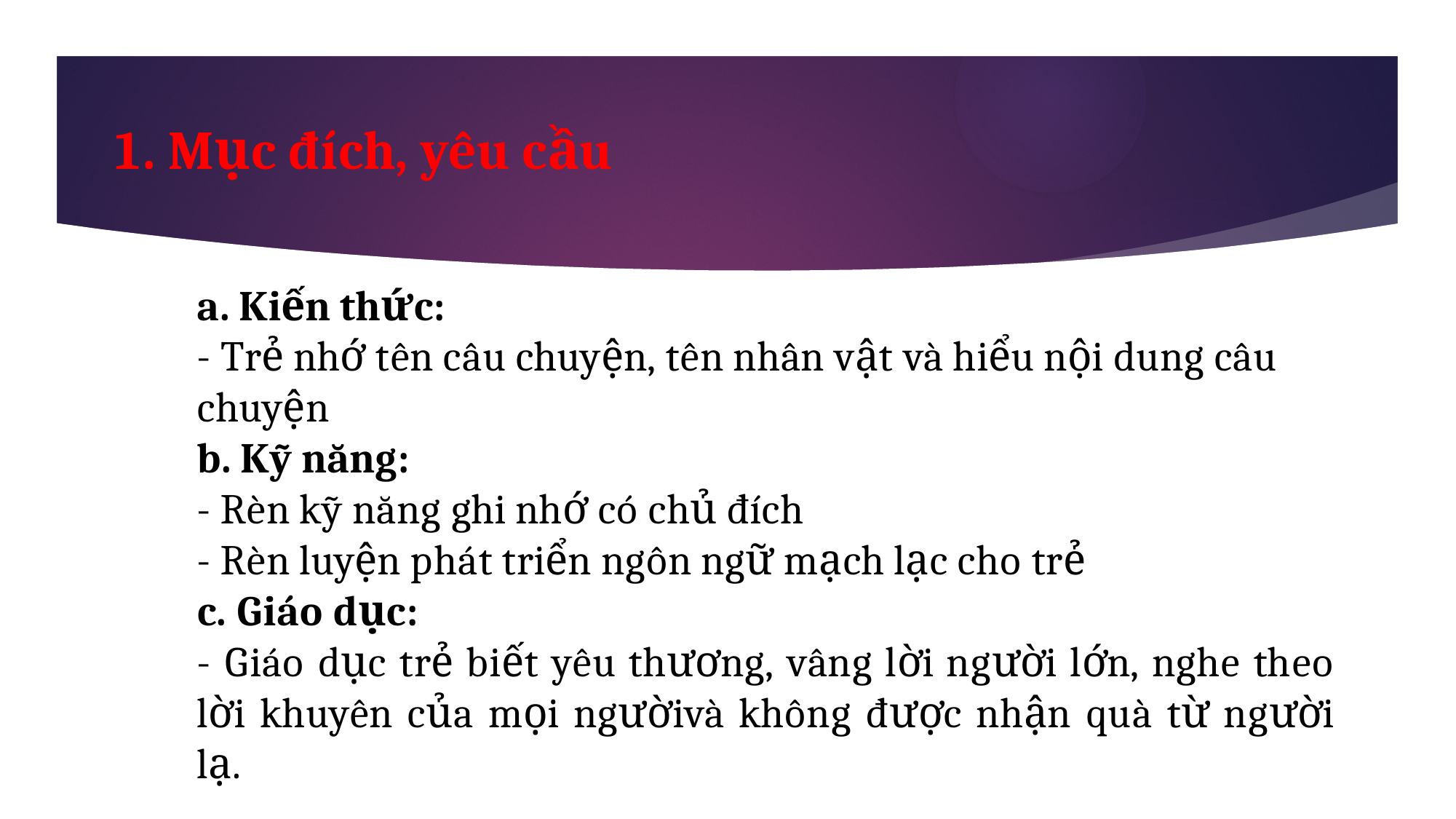

1. Mục đích, yêu cầu
a. Kiến thức:
- Trẻ nhớ tên câu chuyện, tên nhân vật và hiểu nội dung câu chuyện
b. Kỹ năng:
- Rèn kỹ năng ghi nhớ có chủ đích
- Rèn luyện phát triển ngôn ngữ mạch lạc cho trẻ
c. Giáo dục:
- Giáo dục trẻ biết yêu thương, vâng lời người lớn, nghe theo lời khuyên của mọi ngườivà không được nhận quà từ người lạ.